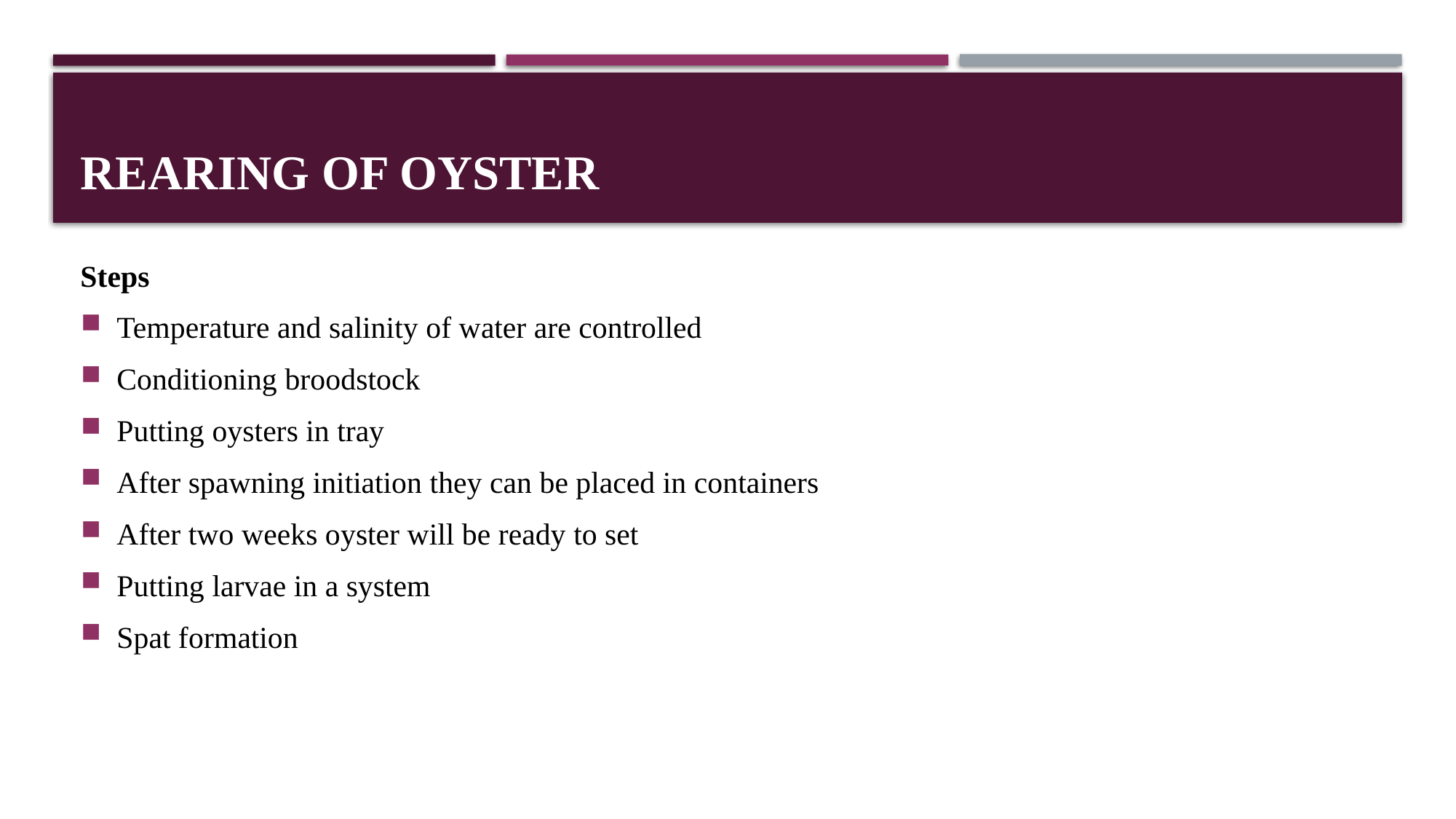

# rearing OF OYSTER
Steps
Temperature and salinity of water are controlled
Conditioning broodstock
Putting oysters in tray
After spawning initiation they can be placed in containers
After two weeks oyster will be ready to set
Putting larvae in a system
Spat formation